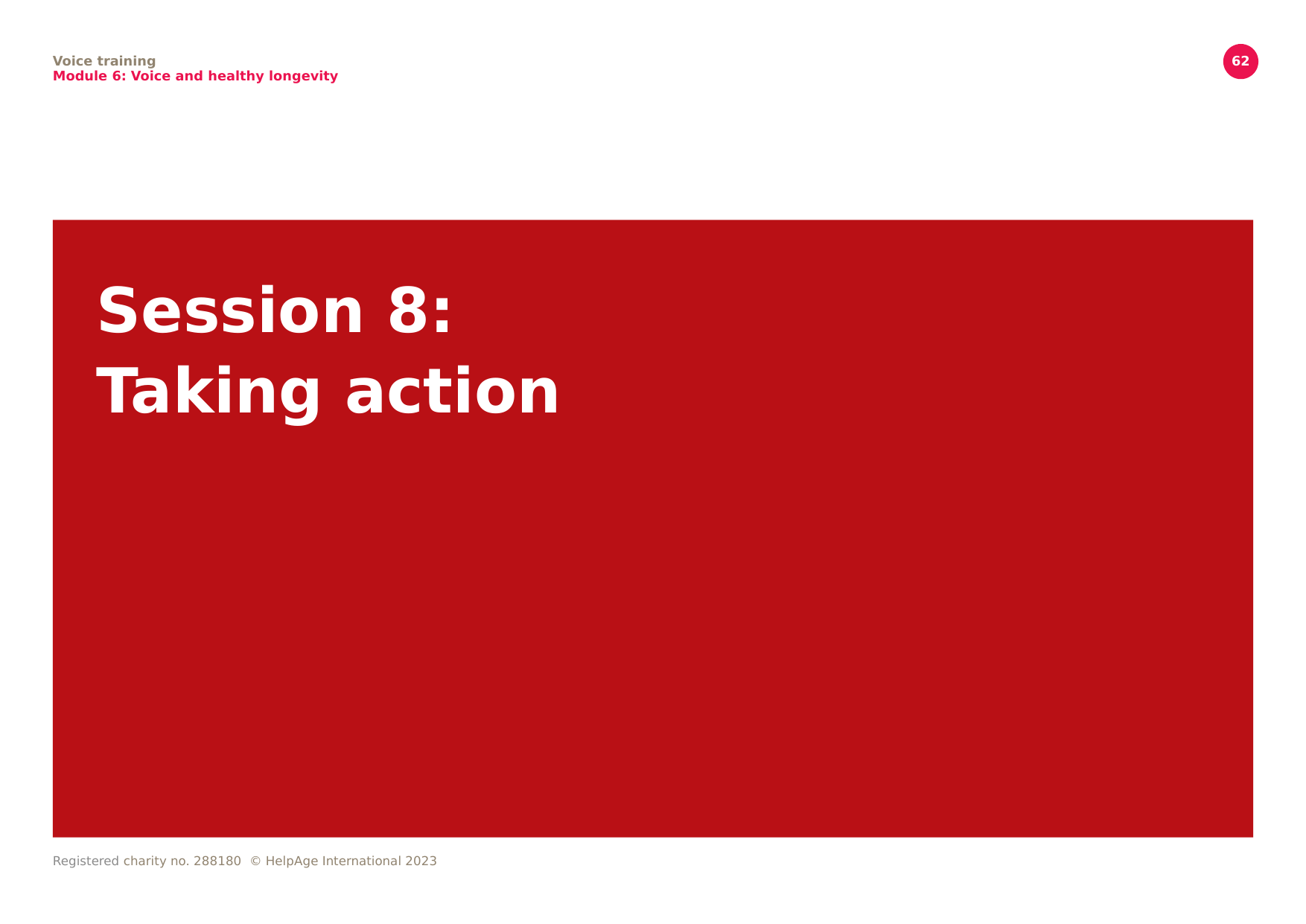

Voice training
Module 6: Voice and healthy longevity
62
# Session 8: Taking action